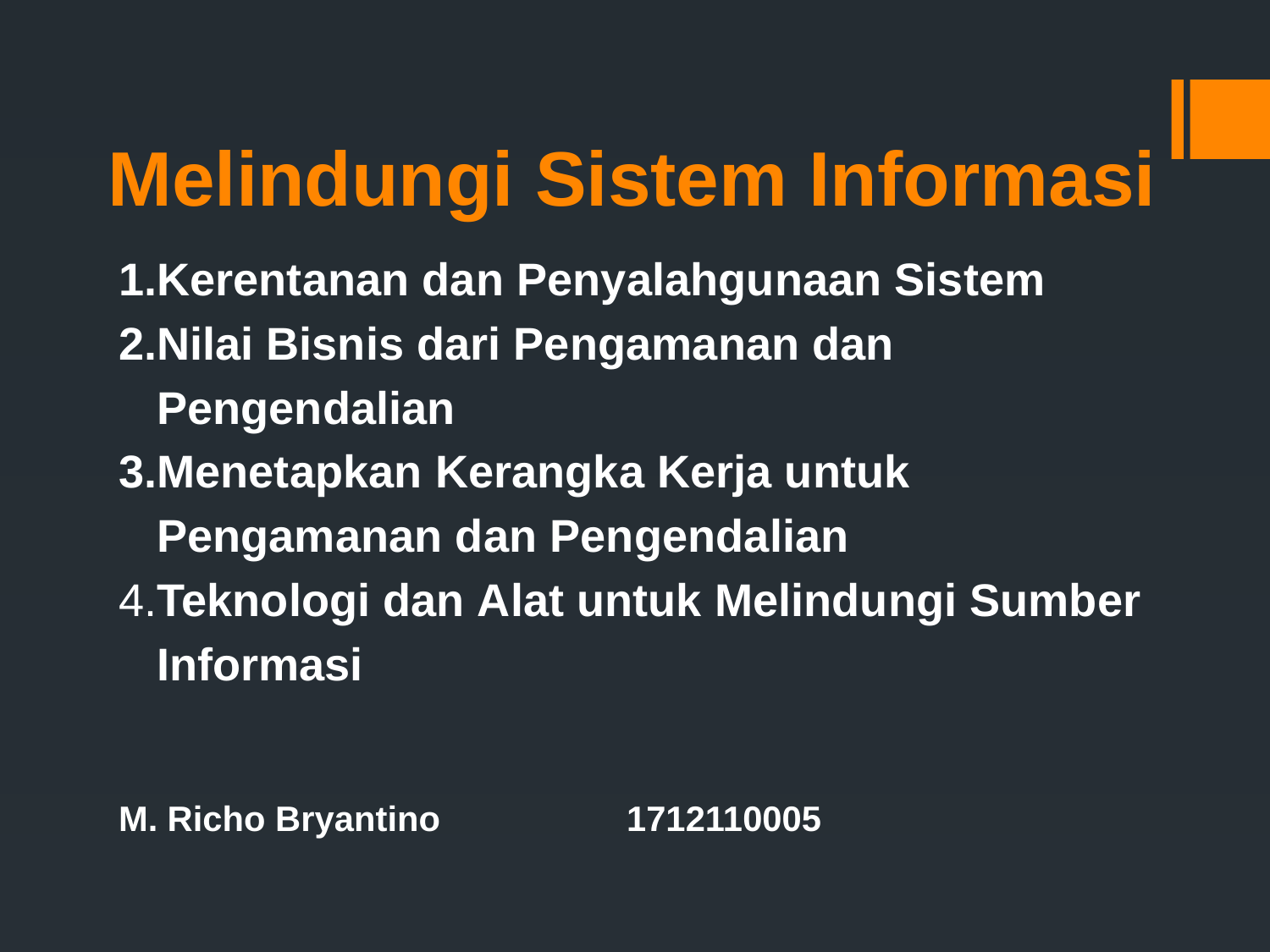

# Melindungi Sistem Informasi
1.Kerentanan dan Penyalahgunaan Sistem
2.Nilai Bisnis dari Pengamanan dan
   Pengendalian
3.Menetapkan Kerangka Kerja untuk
   Pengamanan dan Pengendalian
4.Teknologi dan Alat untuk Melindungi Sumber
   Informasi

M. Richo Bryantino 		1712110005